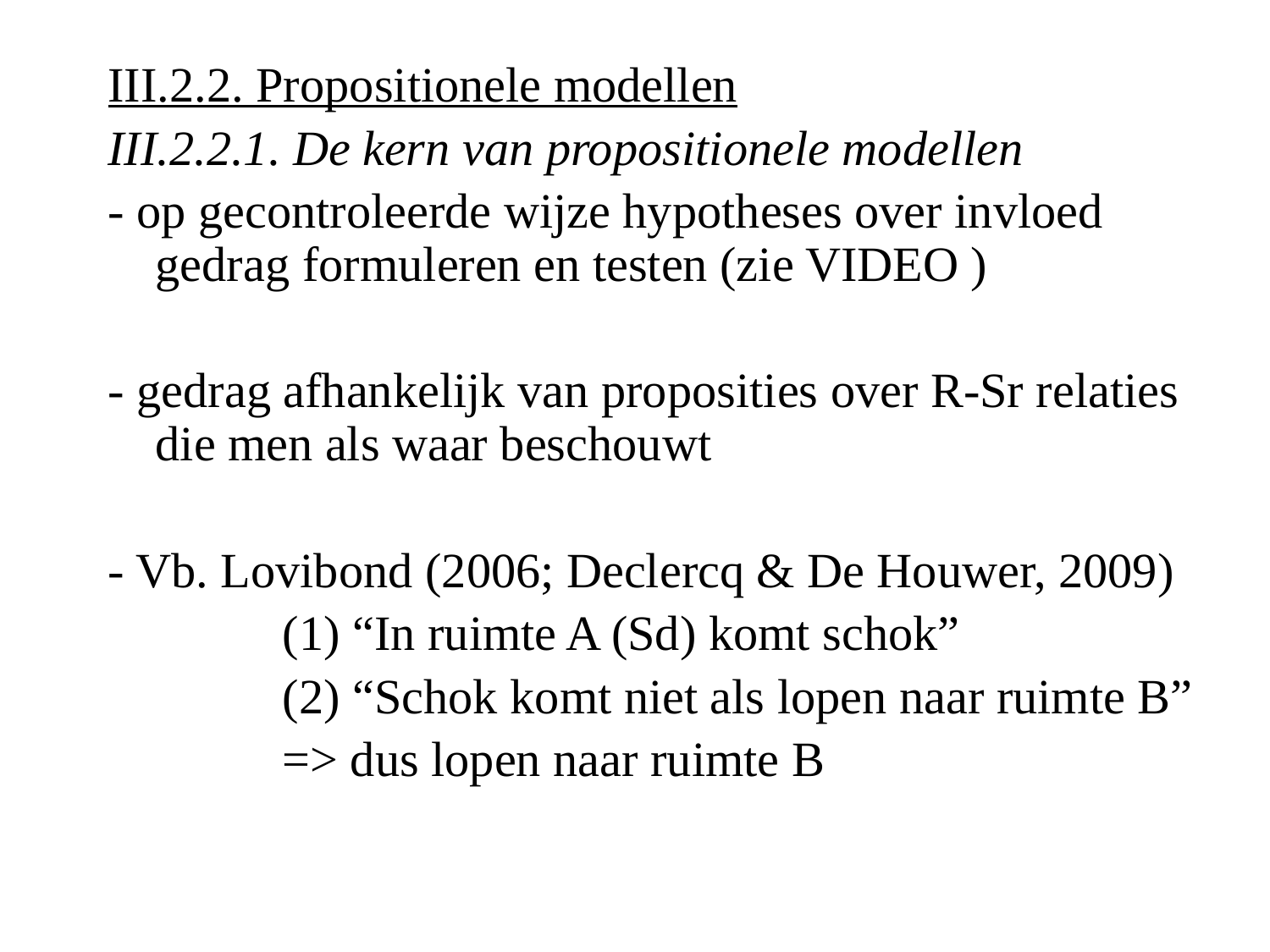

III.2.2. Propositionele modellen
III.2.2.1. De kern van propositionele modellen
- op gecontroleerde wijze hypotheses over invloed gedrag formuleren en testen (zie VIDEO )

- gedrag afhankelijk van proposities over R-Sr relaties die men als waar beschouwt

- Vb. Lovibond (2006; Declercq & De Houwer, 2009)
		(1) “In ruimte A (Sd) komt schok”
		(2) “Schok komt niet als lopen naar ruimte B”
		=> dus lopen naar ruimte B